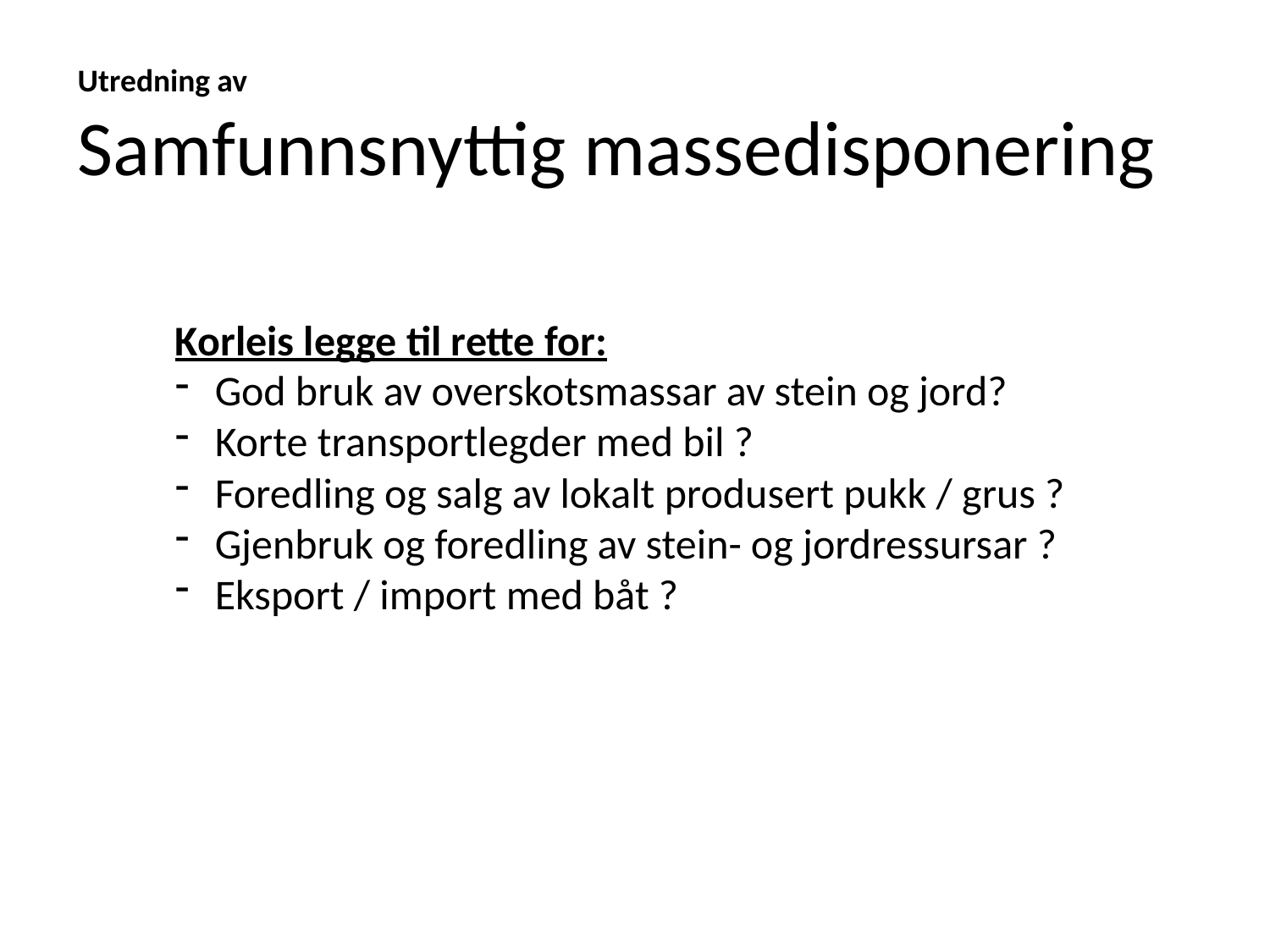

# Utredning av Samfunnsnyttig massedisponering

Korleis legge til rette for:
God bruk av overskotsmassar av stein og jord?
Korte transportlegder med bil ?
Foredling og salg av lokalt produsert pukk / grus ?
Gjenbruk og foredling av stein- og jordressursar ?
Eksport / import med båt ?